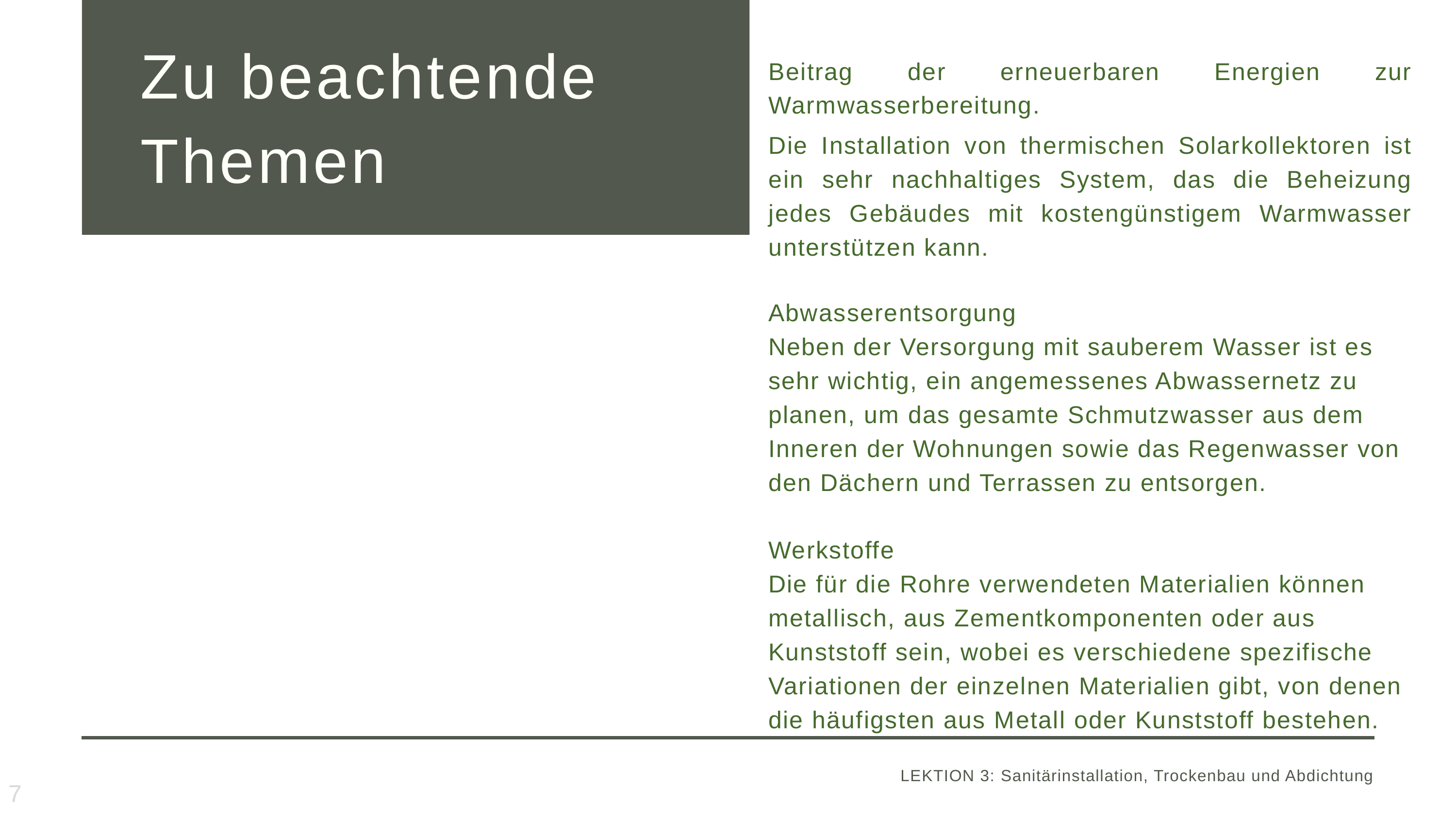

Zu beachtende Themen
Beitrag der erneuerbaren Energien zur Warmwasserbereitung.
Die Installation von thermischen Solarkollektoren ist ein sehr nachhaltiges System, das die Beheizung jedes Gebäudes mit kostengünstigem Warmwasser unterstützen kann.
Abwasserentsorgung
Neben der Versorgung mit sauberem Wasser ist es sehr wichtig, ein angemessenes Abwassernetz zu planen, um das gesamte Schmutzwasser aus dem Inneren der Wohnungen sowie das Regenwasser von den Dächern und Terrassen zu entsorgen.
Werkstoffe
Die für die Rohre verwendeten Materialien können metallisch, aus Zementkomponenten oder aus Kunststoff sein, wobei es verschiedene spezifische Variationen der einzelnen Materialien gibt, von denen die häufigsten aus Metall oder Kunststoff bestehen.

LEKTION 3: Sanitärinstallation, Trockenbau und Abdichtung
7